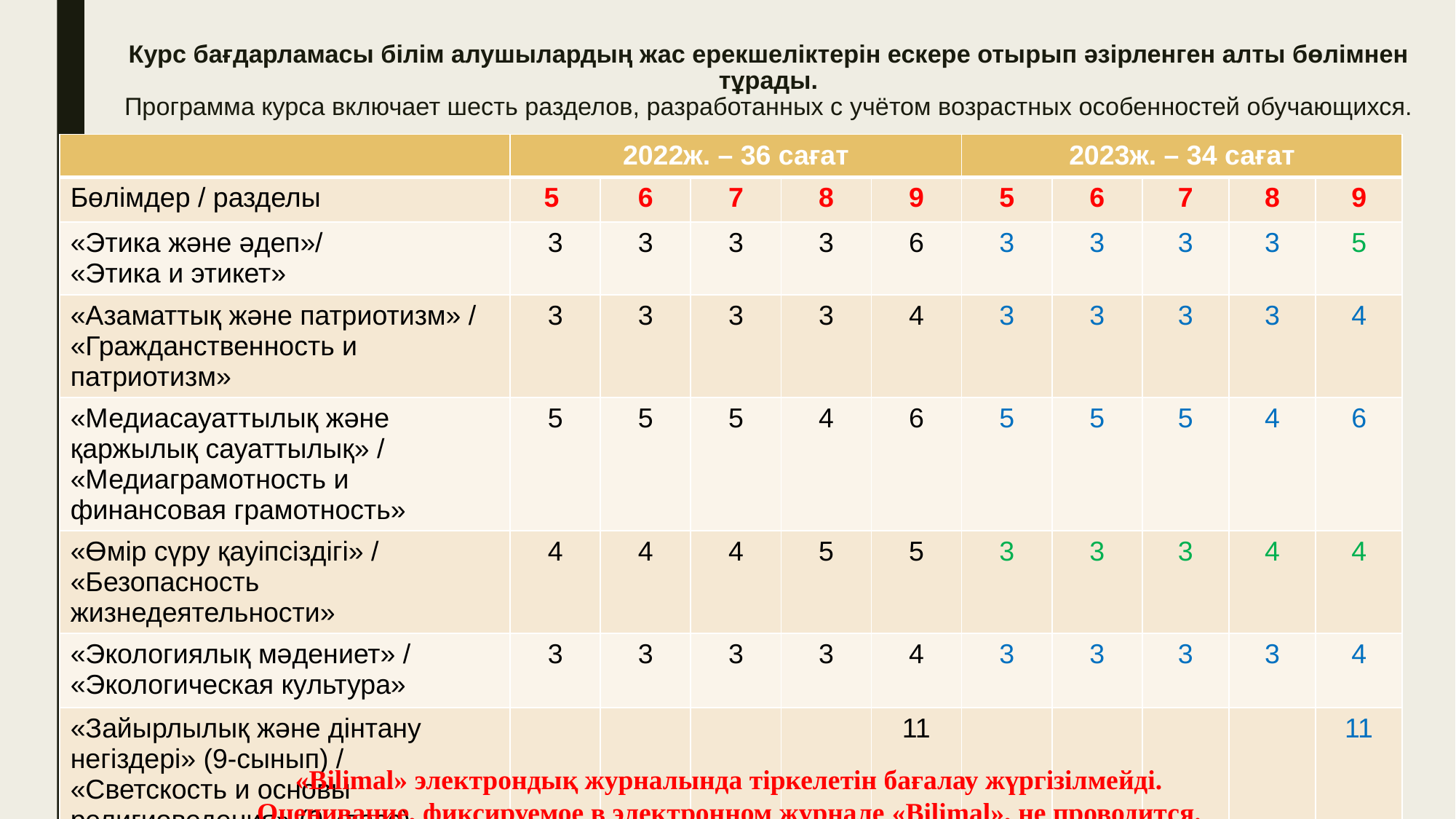

# Курс бағдарламасы білім алушылардың жас ерекшеліктерін ескере отырып әзірленген алты бөлімнен тұрады. Программа курса включает шесть разделов, разработанных с учётом возрастных особенностей обучающихся.
|  | 2022ж. – 36 сағат |  |  |  |  | 2023ж. – 34 сағат |  |  |  |  |
| --- | --- | --- | --- | --- | --- | --- | --- | --- | --- | --- |
| Бөлімдер / разделы | 5 | 6 | 7 | 8 | 9 | 5 | 6 | 7 | 8 | 9 |
| «Этика және әдеп»/ «Этика и этикет» | 3 | 3 | 3 | 3 | 6 | 3 | 3 | 3 | 3 | 5 |
| «Азаматтық және патриотизм» / «Гражданственность и патриотизм» | 3 | 3 | 3 | 3 | 4 | 3 | 3 | 3 | 3 | 4 |
| «Медиасауаттылық және қаржылық сауаттылық» / «Медиаграмотность и финансовая грамотность» | 5 | 5 | 5 | 4 | 6 | 5 | 5 | 5 | 4 | 6 |
| «Өмір сүру қауіпсіздігі» / «Безопасность жизнедеятельности» | 4 | 4 | 4 | 5 | 5 | 3 | 3 | 3 | 4 | 4 |
| «Экологиялық мәдениет» / «Экологическая культура» | 3 | 3 | 3 | 3 | 4 | 3 | 3 | 3 | 3 | 4 |
| «Зайырлылық және дінтану негіздері» (9-сынып) / «Светскость и основы религиоведения» (9 класс) |  |  |  |  | 11 |  |  |  |  | 11 |
«Bilimal» электрондық журналында тіркелетін бағалау жүргізілмейді.
Оценивание, фиксируемое в электронном журнале «Bilimal», не проводится.